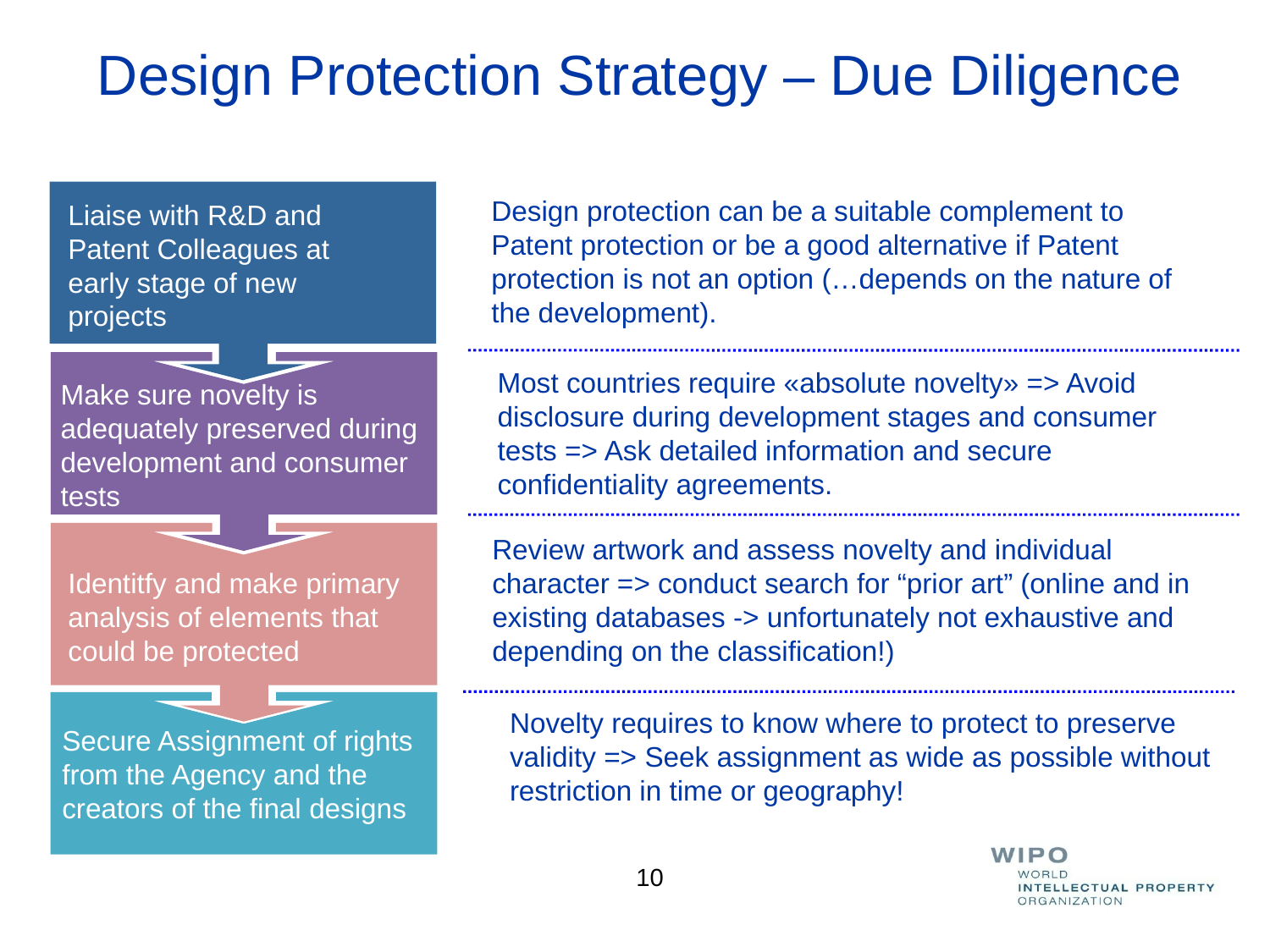

Design Protection Strategy – Due Diligence
	Design protection can be a suitable complement to  Patent protection or be a good alternative if Patent protection is not an option (…depends on the nature of the development).

Liaise with R&D and Patent Colleagues at early stage of new projects

	Most countries require «absolute novelty» => Avoid disclosure during development stages and consumer tests => Ask detailed information and secure confidentiality agreements.
Make sure novelty is adequately preserved during development and consumer tests

	Review artwork and assess novelty and individual character => conduct search for “prior art” (online and in existing databases -> unfortunately not exhaustive and depending on the classification!)
Identitfy and make primary analysis of elements that could be protected

	Novelty requires to know where to protect to preserve validity => Seek assignment as wide as possible without restriction in time or geography!
Secure Assignment of rights from the Agency and the creators of the final designs
Secure Assignment of rights from the Agency and the creators of the final designs
10